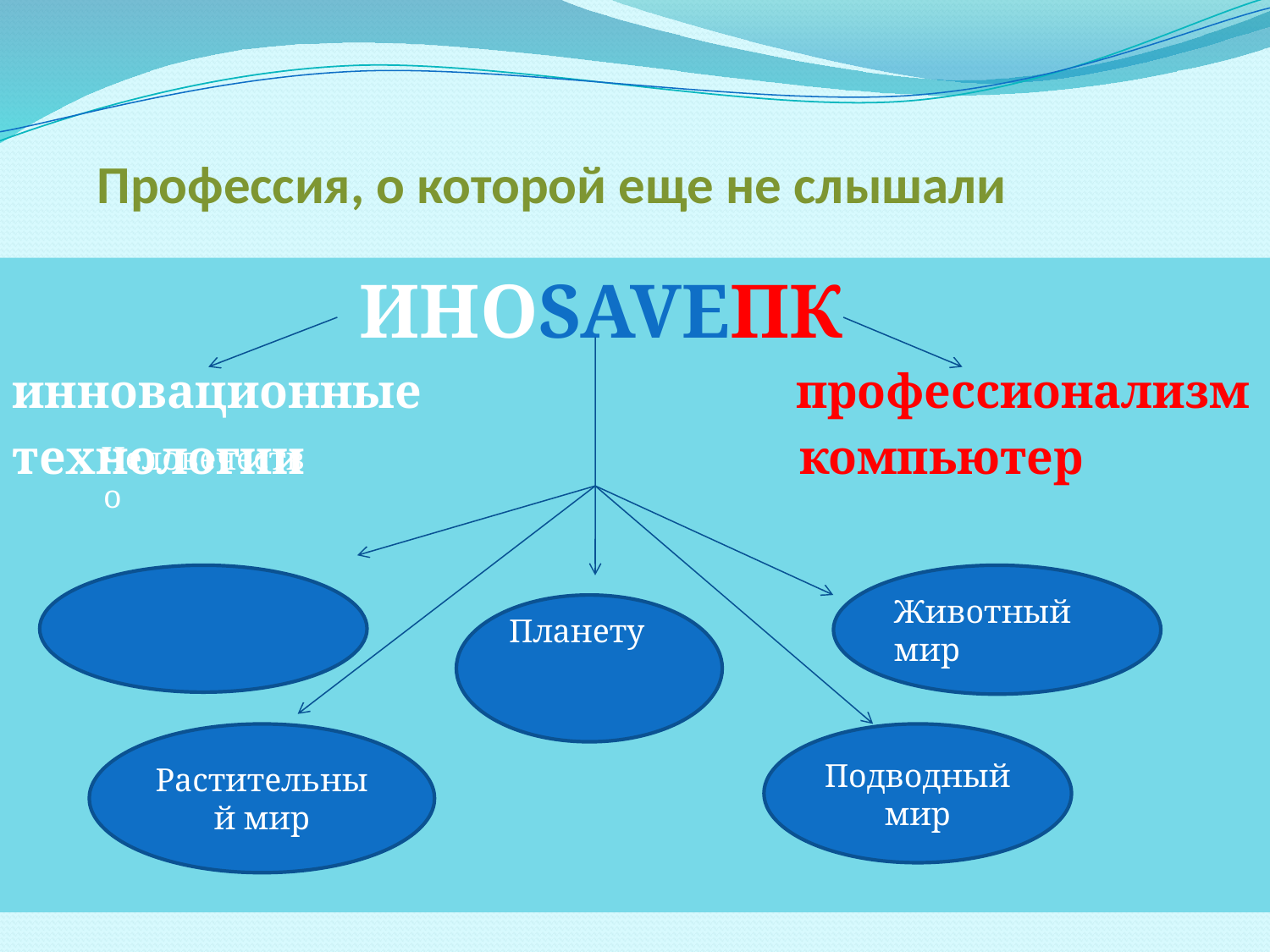

# Профессия, о которой еще не слышали
                  ИНОSAVEПК
инновационные                               профессионализм
технологии                                         компьютер

Человечество
Животный мир
Планету
Растительный мир
Подводный мир